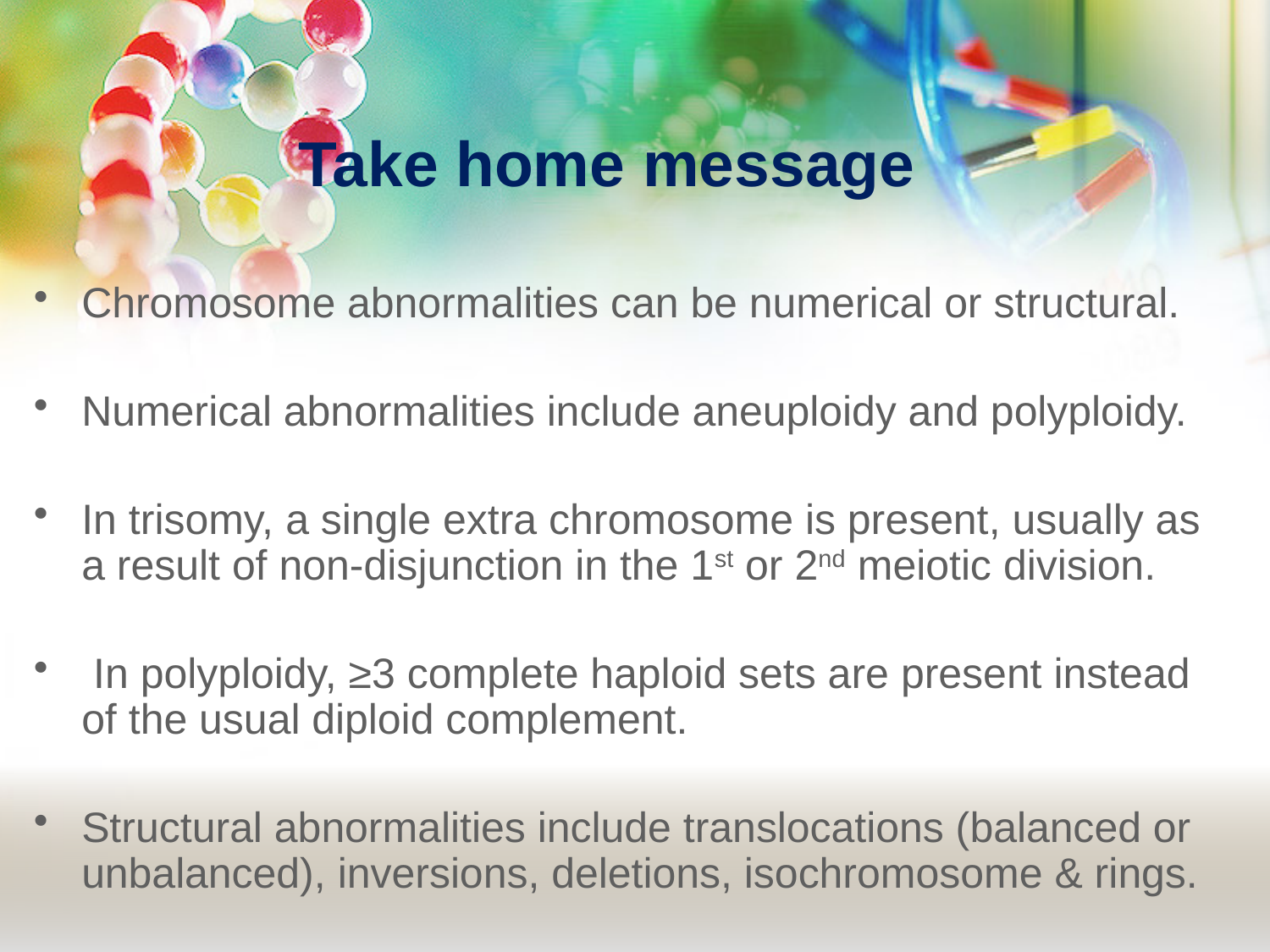

Take home message
Chromosome abnormalities can be numerical or structural.

Numerical abnormalities include aneuploidy and polyploidy.

In trisomy, a single extra chromosome is present, usually as a result of non-disjunction in the 1st or 2nd meiotic division.

 In polyploidy, ≥3 complete haploid sets are present instead of the usual diploid complement.

Structural abnormalities include translocations (balanced or unbalanced), inversions, deletions, isochromosome & rings.